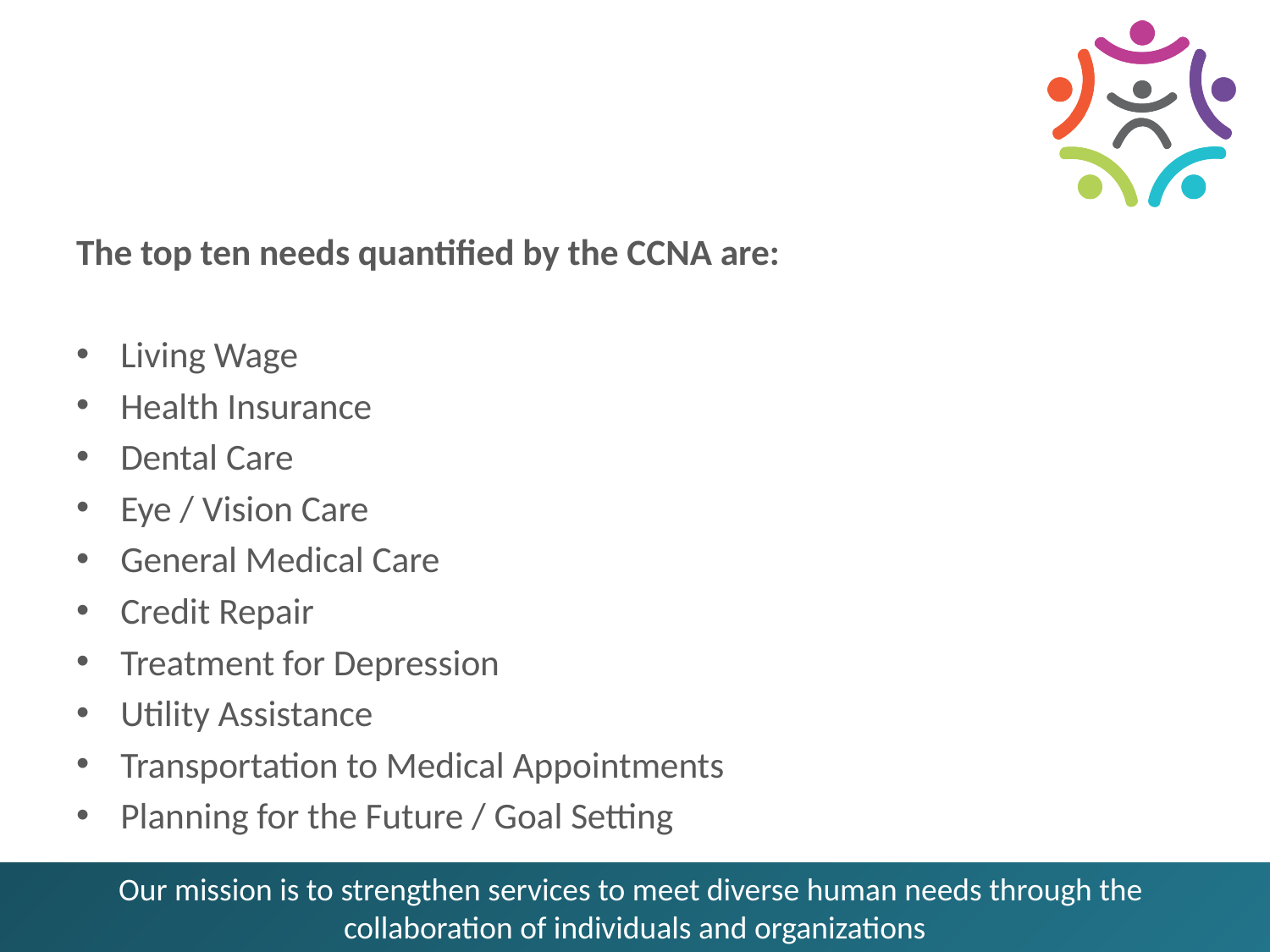

#
The top ten needs quantified by the CCNA are:

Living Wage
Health Insurance
Dental Care
Eye / Vision Care
General Medical Care
Credit Repair
Treatment for Depression
Utility Assistance
Transportation to Medical Appointments
Planning for the Future / Goal Setting